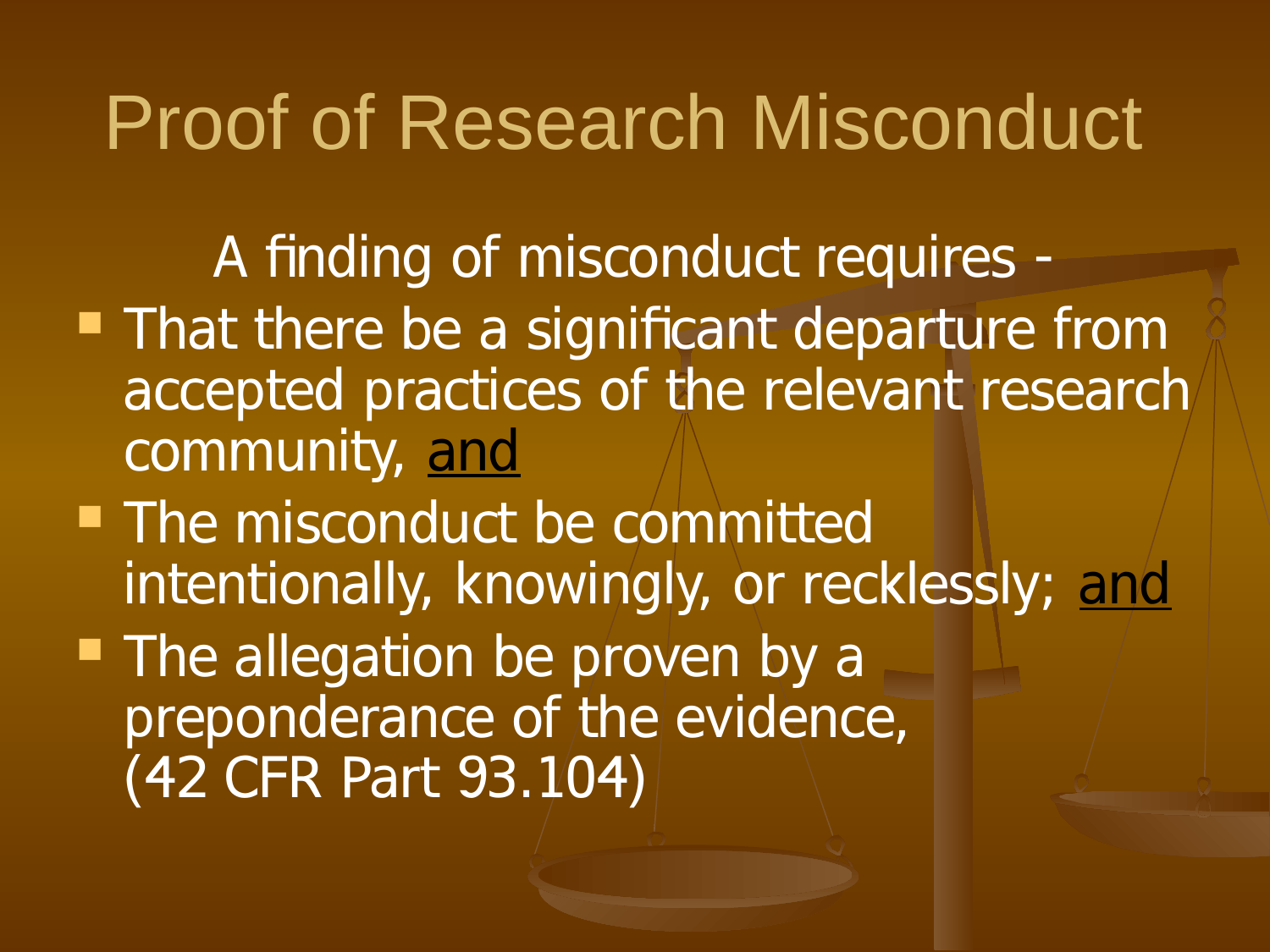

# Proof of Research Misconduct
A finding of misconduct requires -
That there be a significant departure from accepted practices of the relevant research community, and
The misconduct be committed intentionally, knowingly, or recklessly; and
The allegation be proven by a preponderance of the evidence,             (42 CFR Part 93.104)